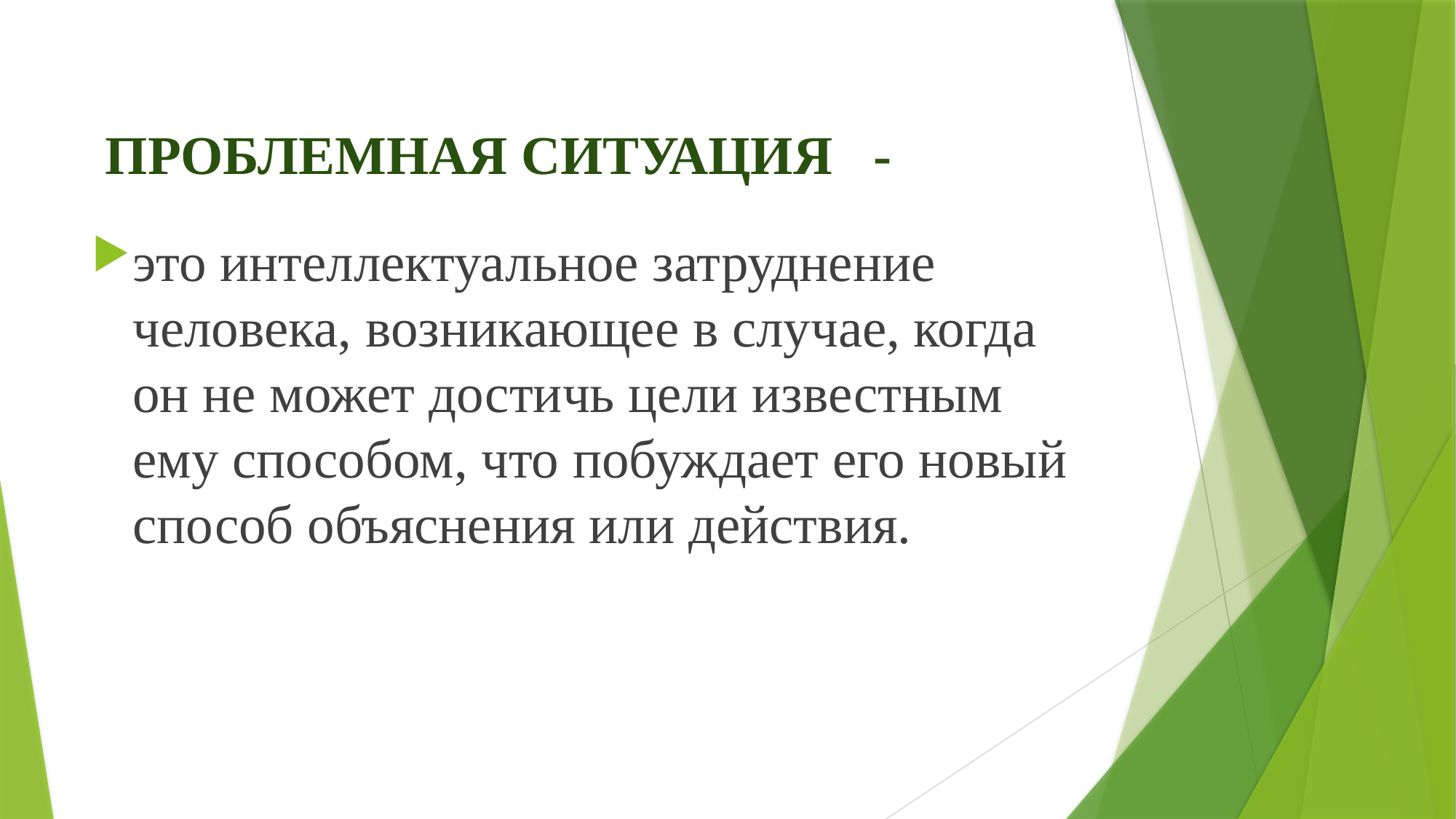

# ПРОБЛЕМНАЯ СИТУАЦИЯ   -
это интеллектуальное затруднение человека, возникающее в случае, когда он не может достичь цели известным ему способом, что побуждает его новый способ объяснения или действия.